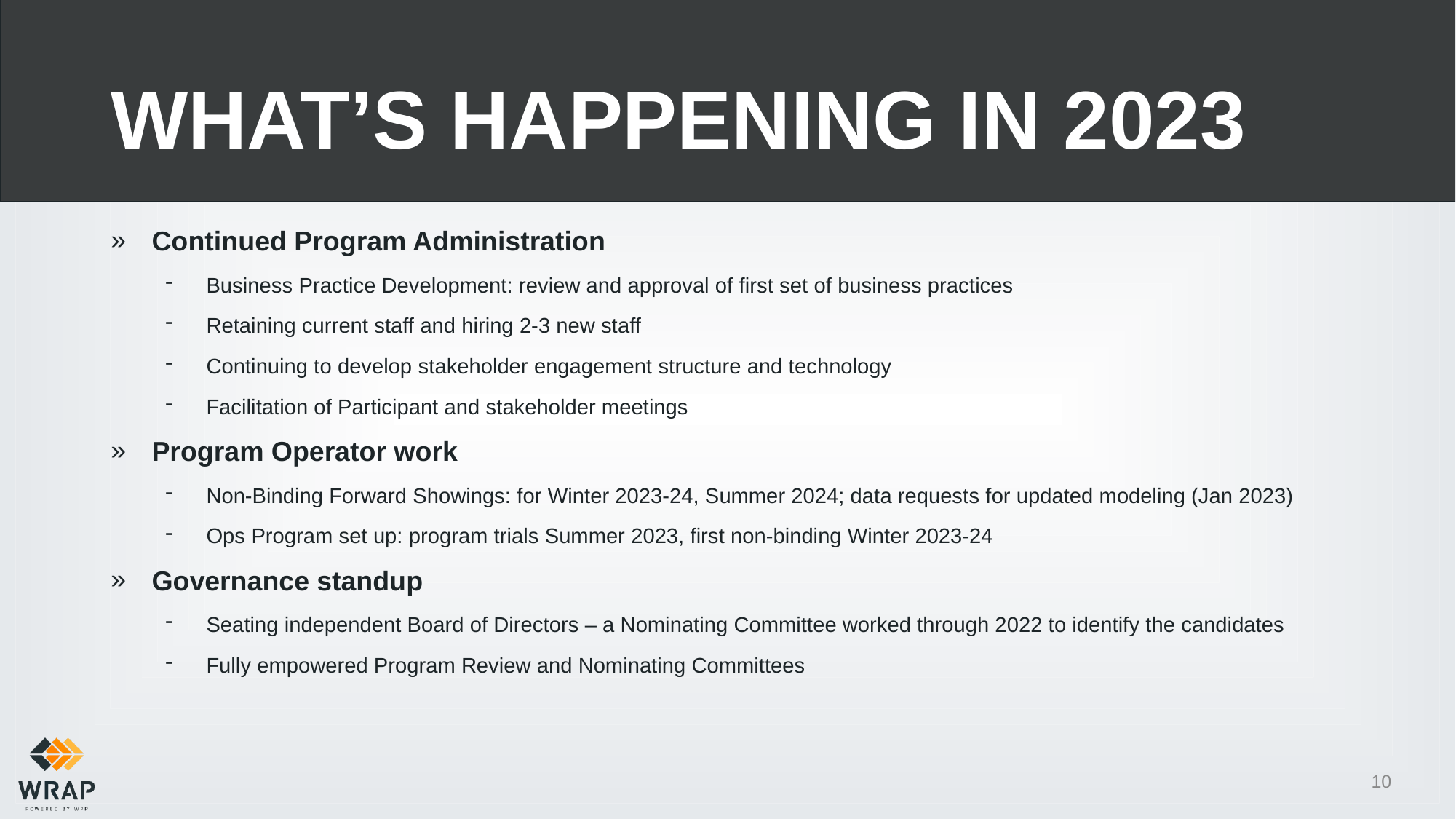

# What’s happening in 2023
Continued Program Administration
Business Practice Development: review and approval of first set of business practices
Retaining current staff and hiring 2-3 new staff
Continuing to develop stakeholder engagement structure and technology
Facilitation of Participant and stakeholder meetings
Program Operator work
Non-Binding Forward Showings: for Winter 2023-24, Summer 2024; data requests for updated modeling (Jan 2023)
Ops Program set up: program trials Summer 2023, first non-binding Winter 2023-24
Governance standup
Seating independent Board of Directors – a Nominating Committee worked through 2022 to identify the candidates
Fully empowered Program Review and Nominating Committees
10